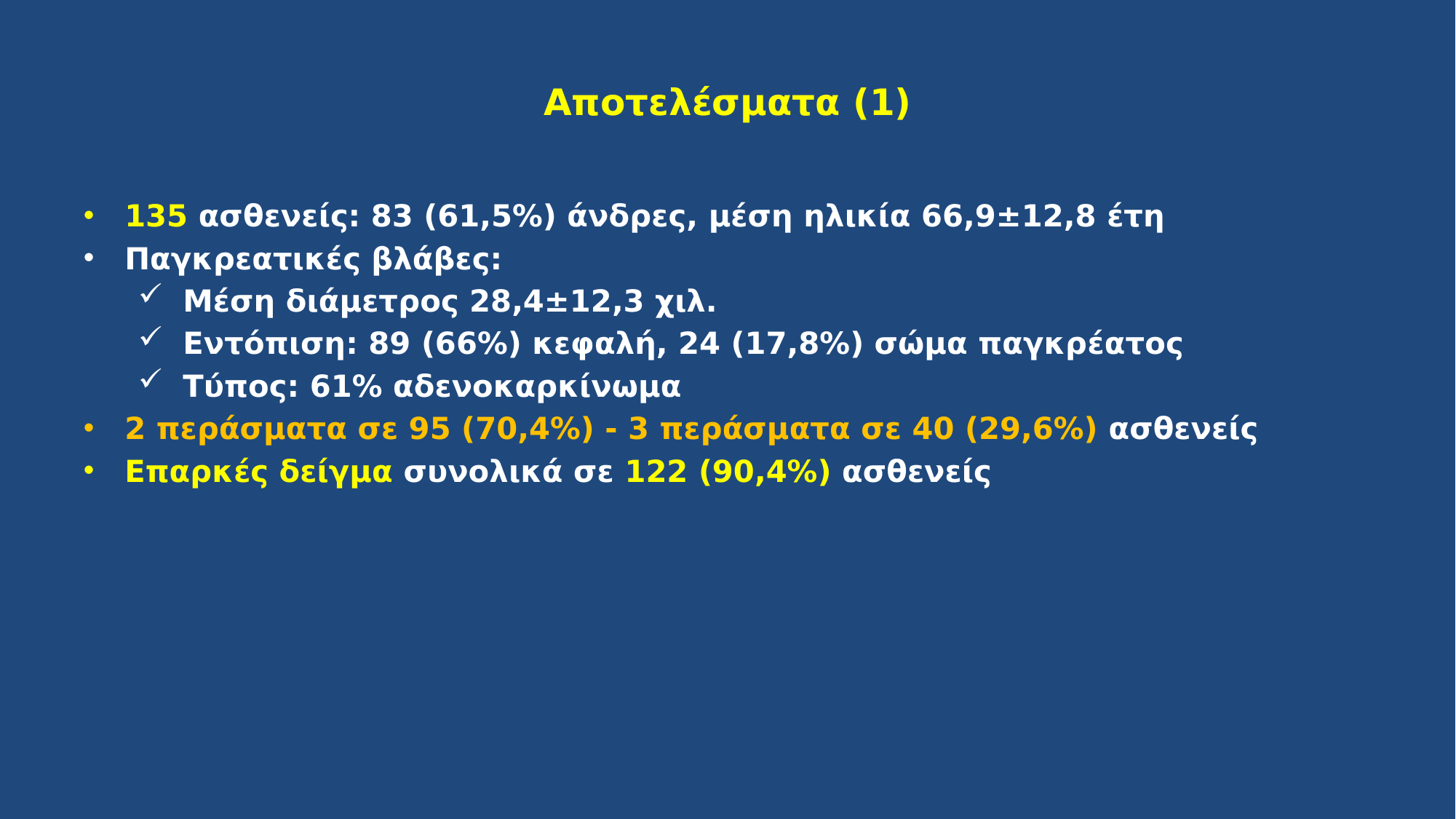

# Αποτελέσματα (1)
135 ασθενείς: 83 (61,5%) άνδρες, μέση ηλικία 66,9±12,8 έτη
Παγκρεατικές βλάβες:
 Μέση διάμετρος 28,4±12,3 χιλ.
 Εντόπιση: 89 (66%) κεφαλή, 24 (17,8%) σώμα παγκρέατος
 Τύπος: 61% αδενοκαρκίνωμα
2 περάσματα σε 95 (70,4%) - 3 περάσματα σε 40 (29,6%) ασθενείς
Επαρκές δείγμα συνολικά σε 122 (90,4%) ασθενείς